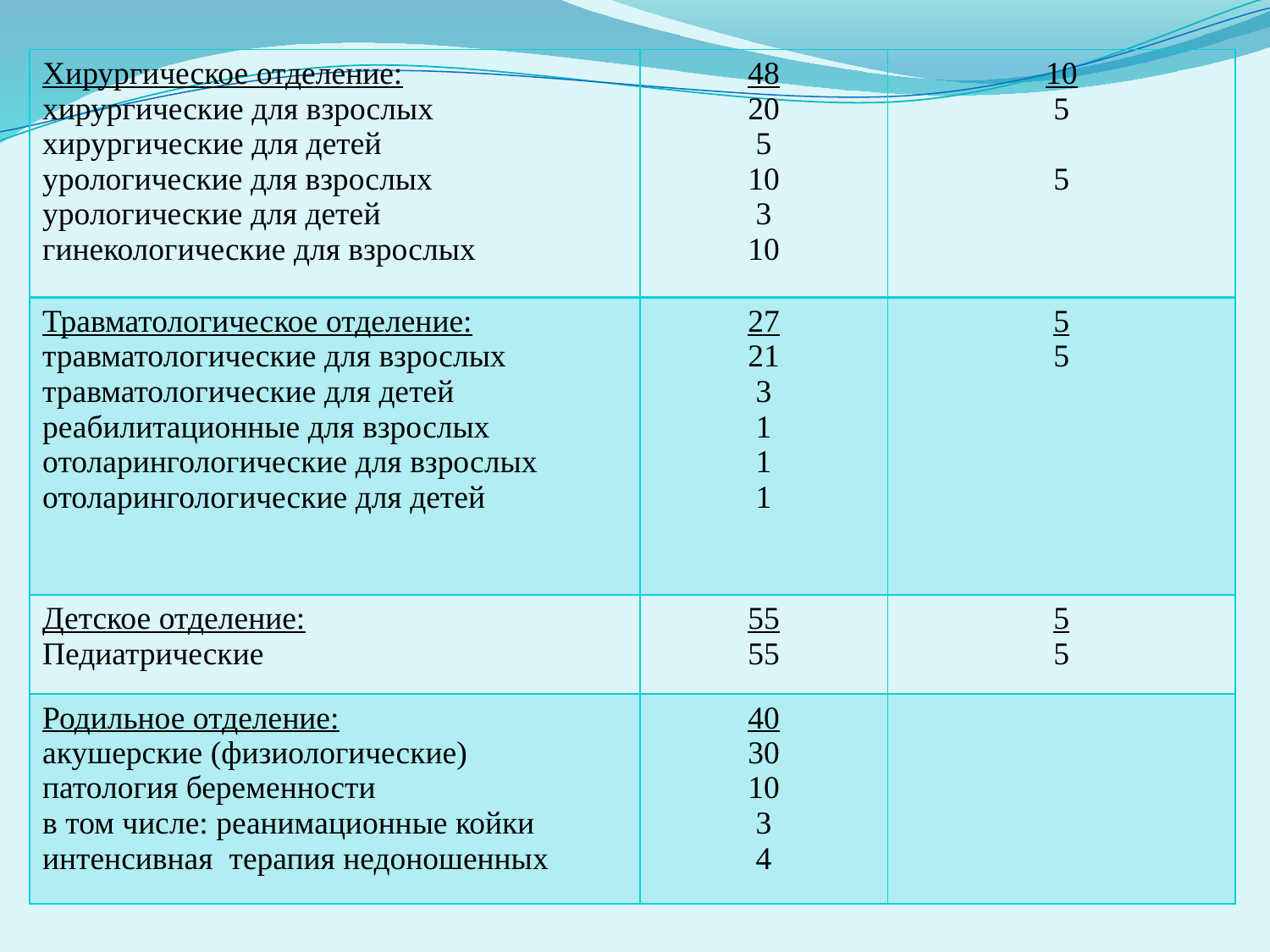

| Хирургическое отделение: хирургические для взрослых хирургические для детей урологические для взрослых урологические для детей гинекологические для взрослых | 48 20 5 10 3 10 | 10 5 5 |
| --- | --- | --- |
| Травматологическое отделение: травматологические для взрослых травматологические для детей реабилитационные для взрослых отоларингологические для взрослых отоларингологические для детей | 27 21 3 1 1 1 | 5 5 |
| Детское отделение: Педиатрические | 55 55 | 5 5 |
| Родильное отделение: акушерские (физиологические) патология беременности в том числе: реанимационные койки интенсивная терапия недоношенных | 40 30 10 3 4 |  |